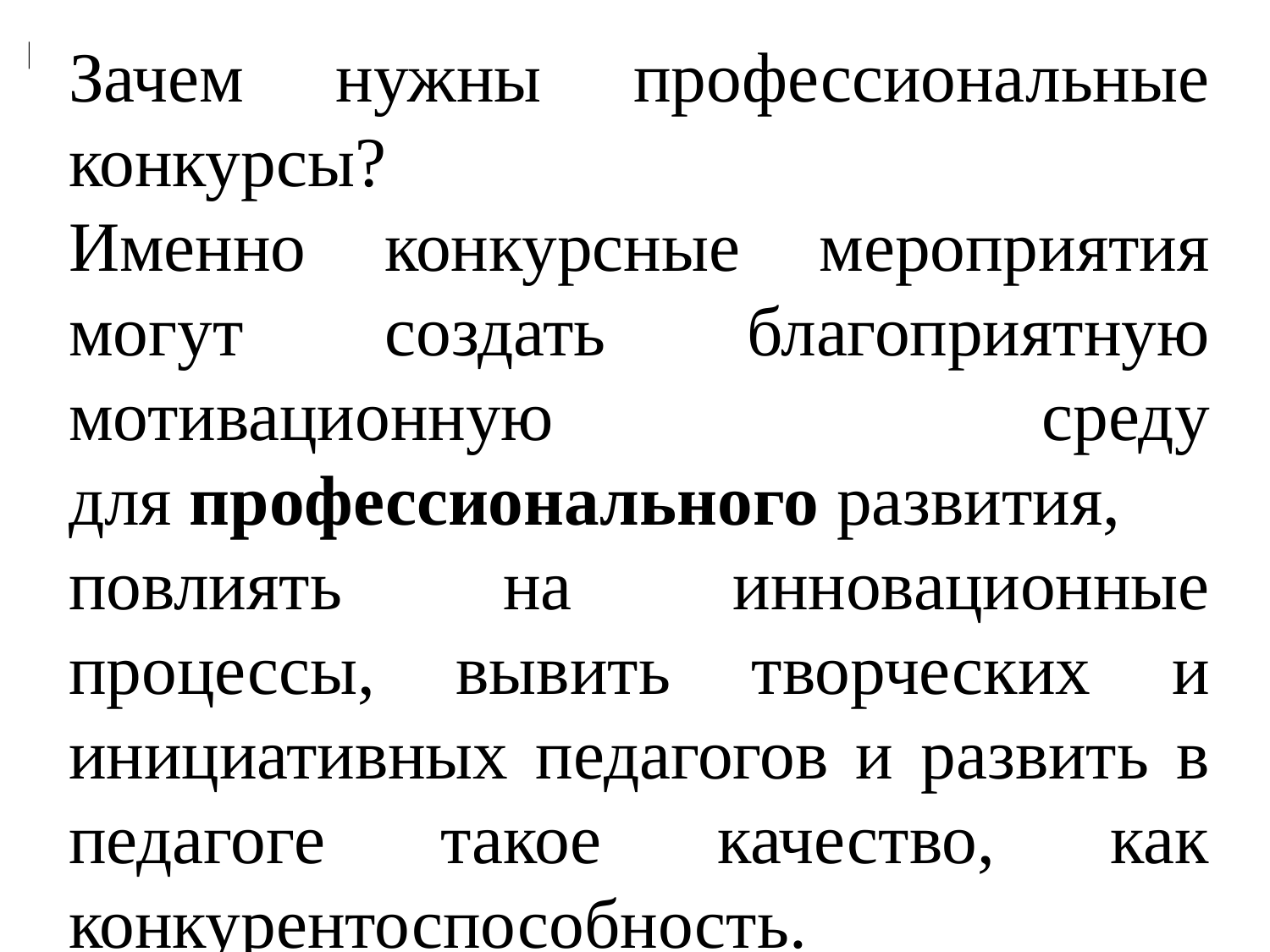

Зачем нужны профессиональные конкурсы?
Именно конкурсные мероприятия могут создать благоприятную мотивационную среду для профессионального развития, повлиять на инновационные процессы, вывить творческих и инициативных педагогов и развить в педагоге такое качество, как конкурентоспособность.